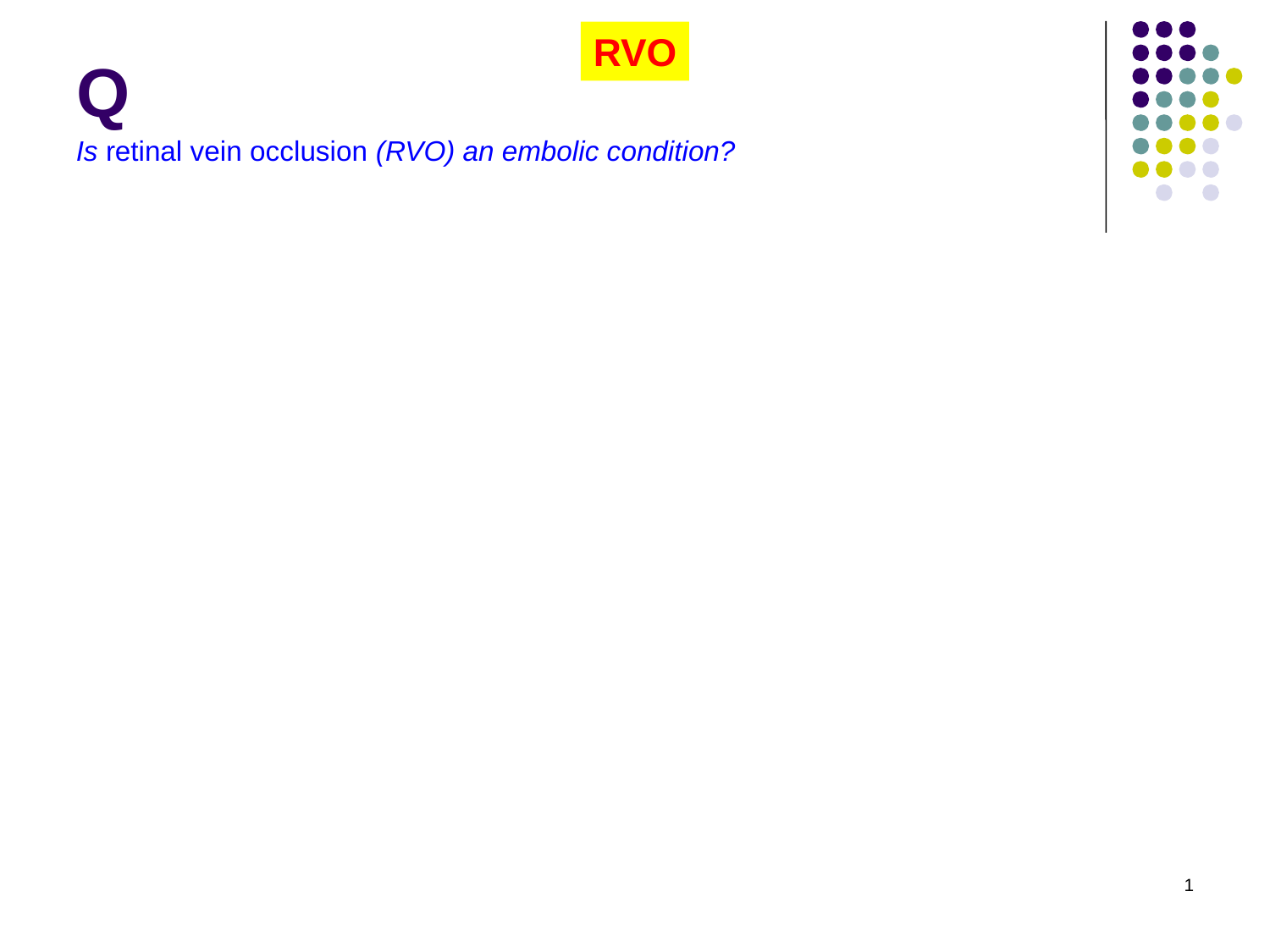

# Q
RVO
Is retinal vein occlusion (RVO) an embolic condition?
1